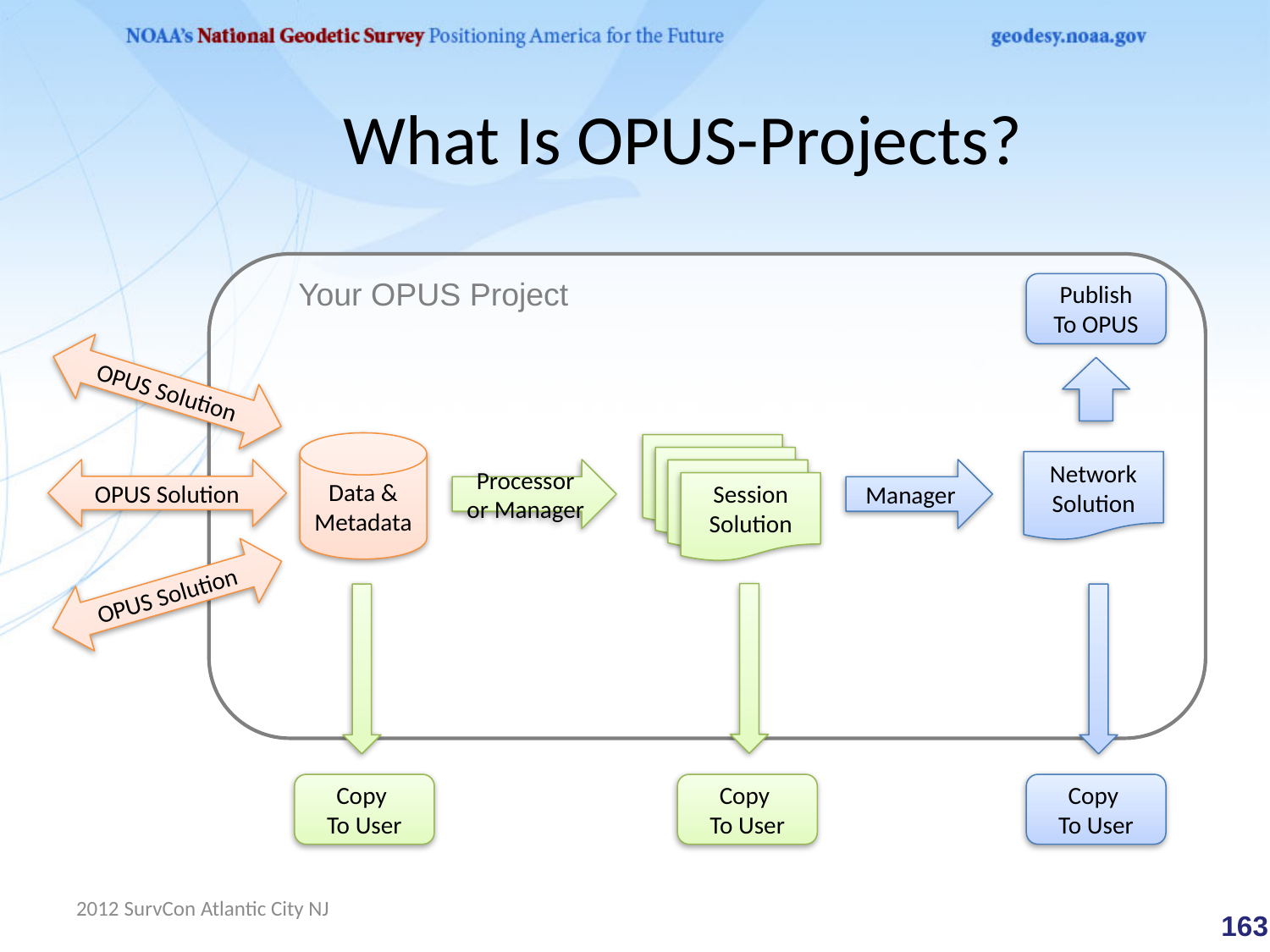

# What Is OPUS-Projects?

Your OPUS Project
Publish
To OPUS

OPUS Solution
Data &
Metadata
Session
Solution
Session
Solution
Session
Solution
Session
Solution
Network
Solution
OPUS Solution
Processor or Manager
Manager
OPUS Solution

Copy
To User
Copy
To User
Copy
To User
2012 SurvCon Atlantic City NJ

 163